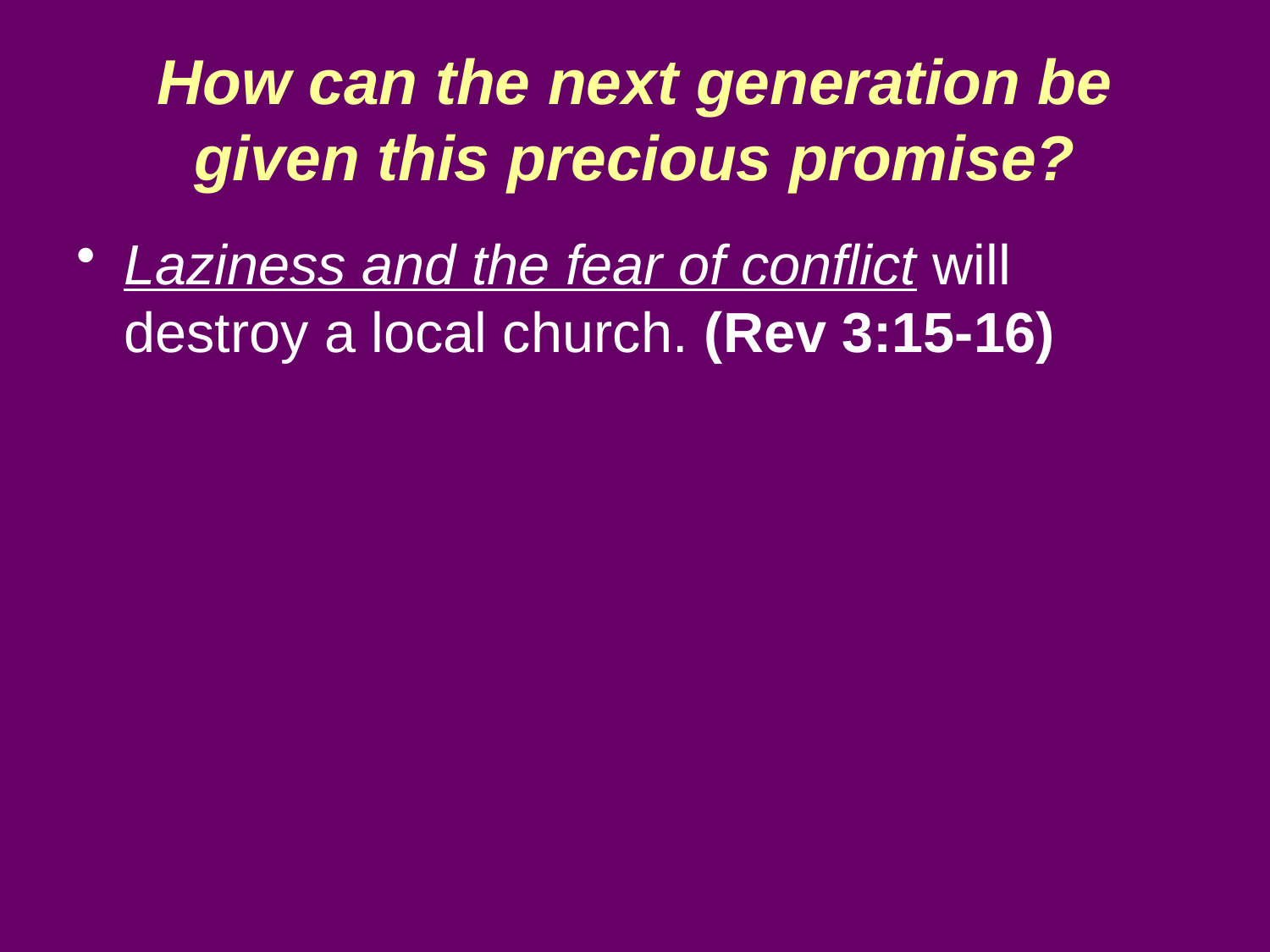

# How can the next generation be given this precious promise?
Laziness and the fear of conflict will destroy a local church. (Rev 3:15-16)